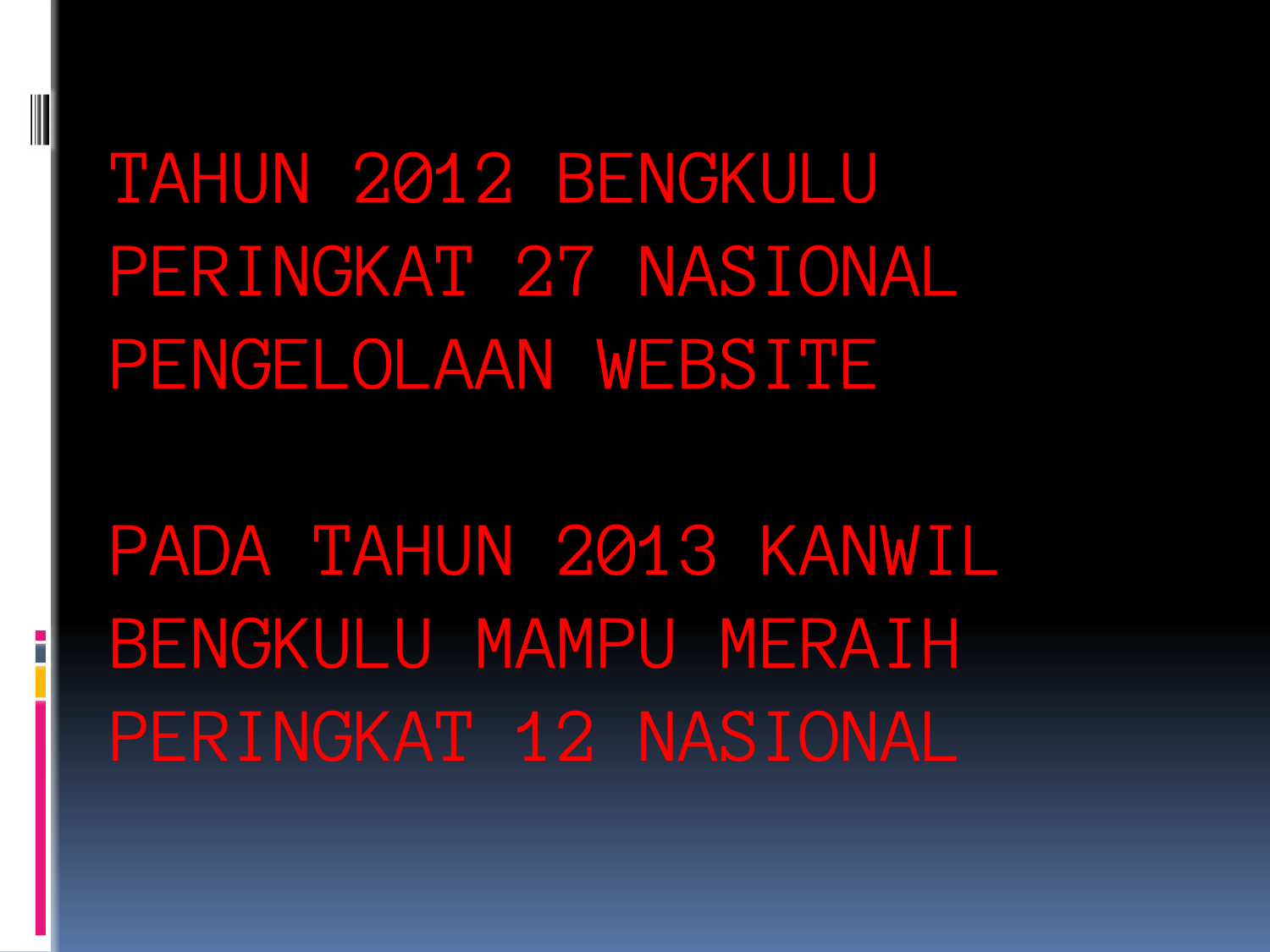

# TAHUN 2012 BENGKULU PERINGKAT 27 NASIONAL PENGELOLAAN WEBSITE PADA TAHUN 2013 KANWIL BENGKULU MAMPU MERAIH PERINGKAT 12 NASIONAL